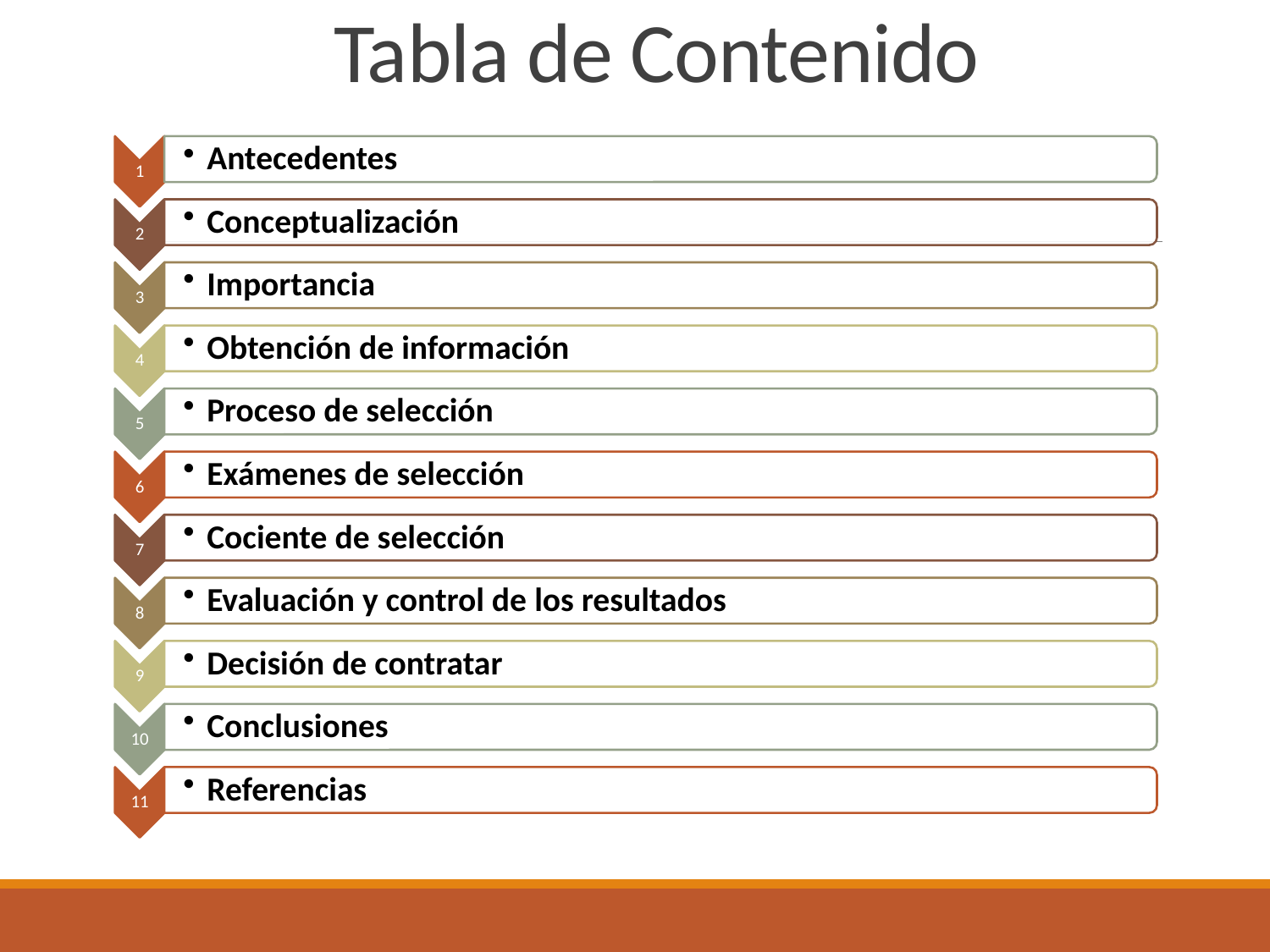

# Tabla de Contenido
1
Antecedentes
2
Conceptualización
3
Importancia
4
Obtención de información
5
Proceso de selección
6
Exámenes de selección
7
Cociente de selección
8
Evaluación y control de los resultados
9
Decisión de contratar
10
Conclusiones
11
Referencias